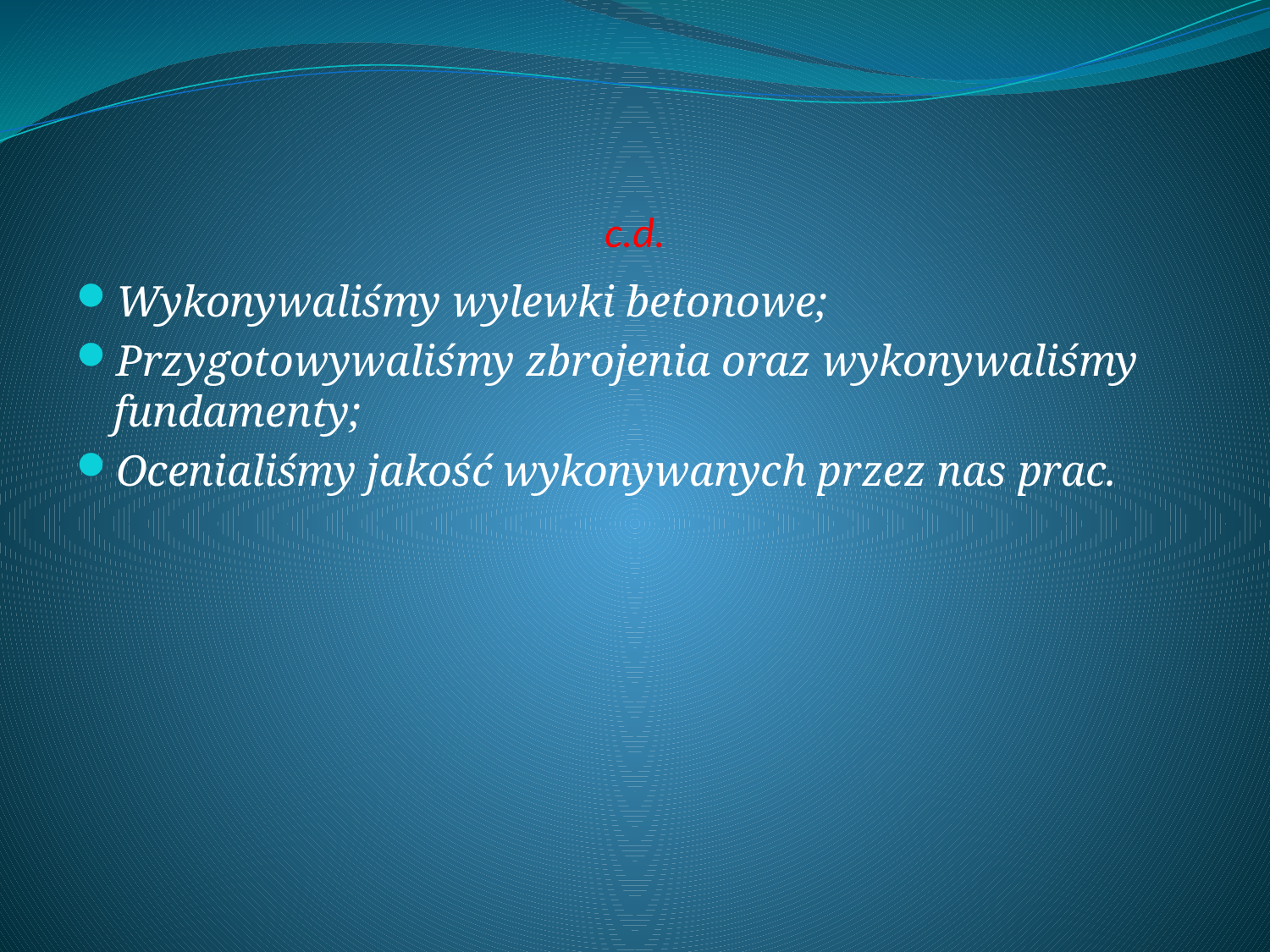

# c.d.
Wykonywaliśmy wylewki betonowe;
Przygotowywaliśmy zbrojenia oraz wykonywaliśmy fundamenty;
Ocenialiśmy jakość wykonywanych przez nas prac.